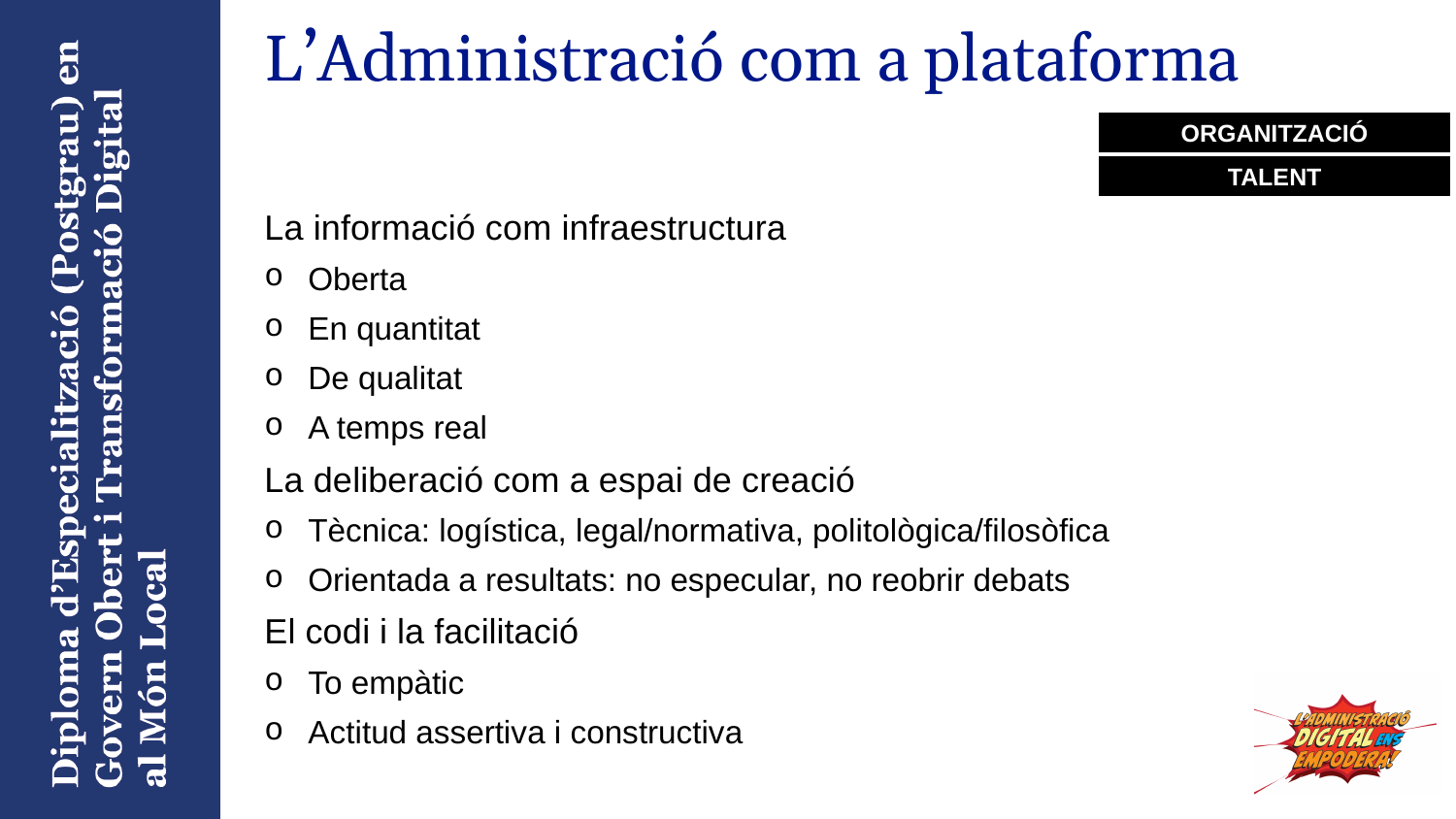

# L’Administració com a plataforma
Organització
Talent
La informació com infraestructura
Oberta
En quantitat
De qualitat
A temps real
La deliberació com a espai de creació
Tècnica: logística, legal/normativa, politològica/filosòfica
Orientada a resultats: no especular, no reobrir debats
El codi i la facilitació
To empàtic
Actitud assertiva i constructiva